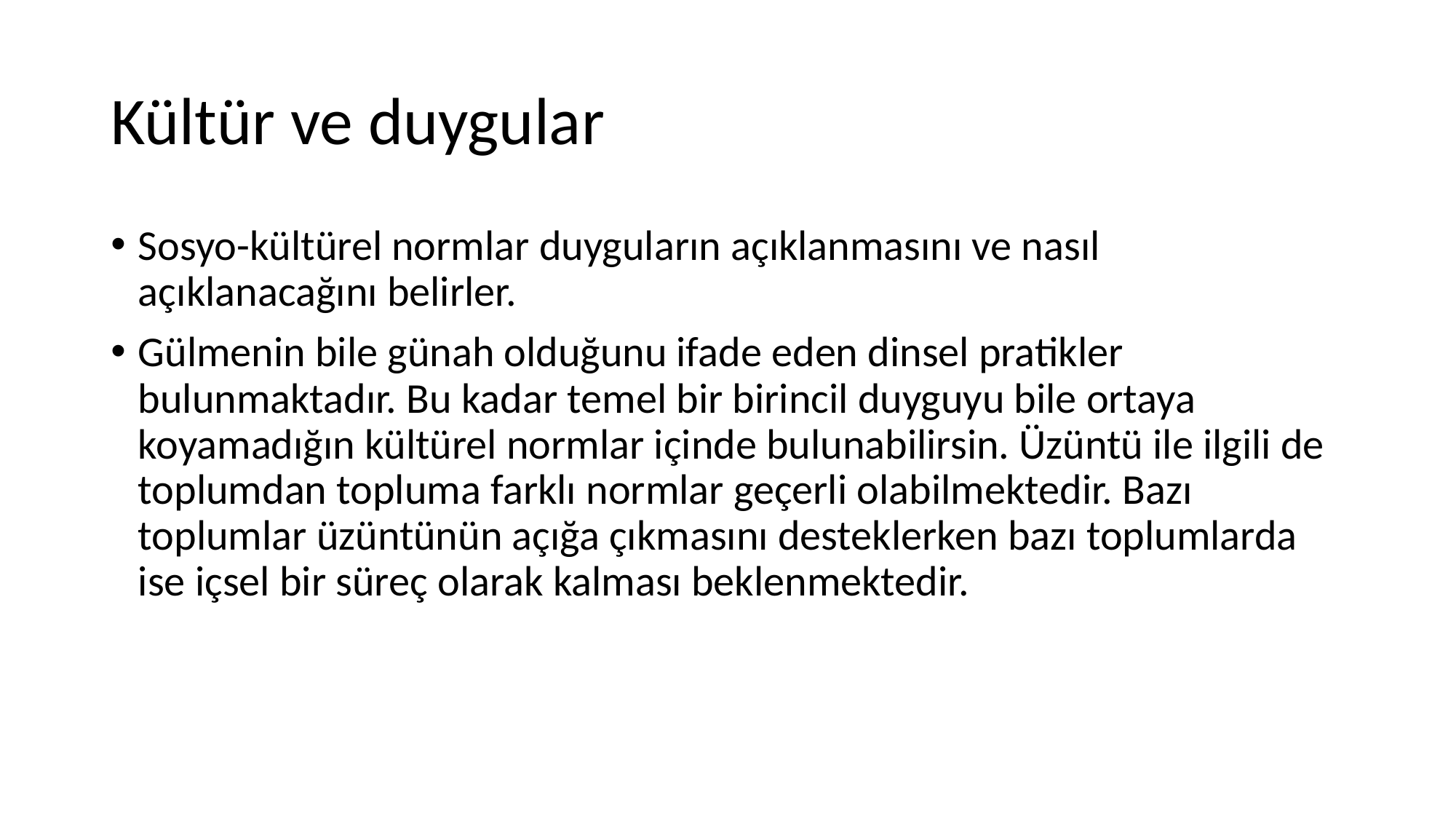

# Kültür ve duygular
Sosyo-kültürel normlar duyguların açıklanmasını ve nasıl açıklanacağını belirler.
Gülmenin bile günah olduğunu ifade eden dinsel pratikler bulunmaktadır. Bu kadar temel bir birincil duyguyu bile ortaya koyamadığın kültürel normlar içinde bulunabilirsin. Üzüntü ile ilgili de toplumdan topluma farklı normlar geçerli olabilmektedir. Bazı toplumlar üzüntünün açığa çıkmasını desteklerken bazı toplumlarda ise içsel bir süreç olarak kalması beklenmektedir.